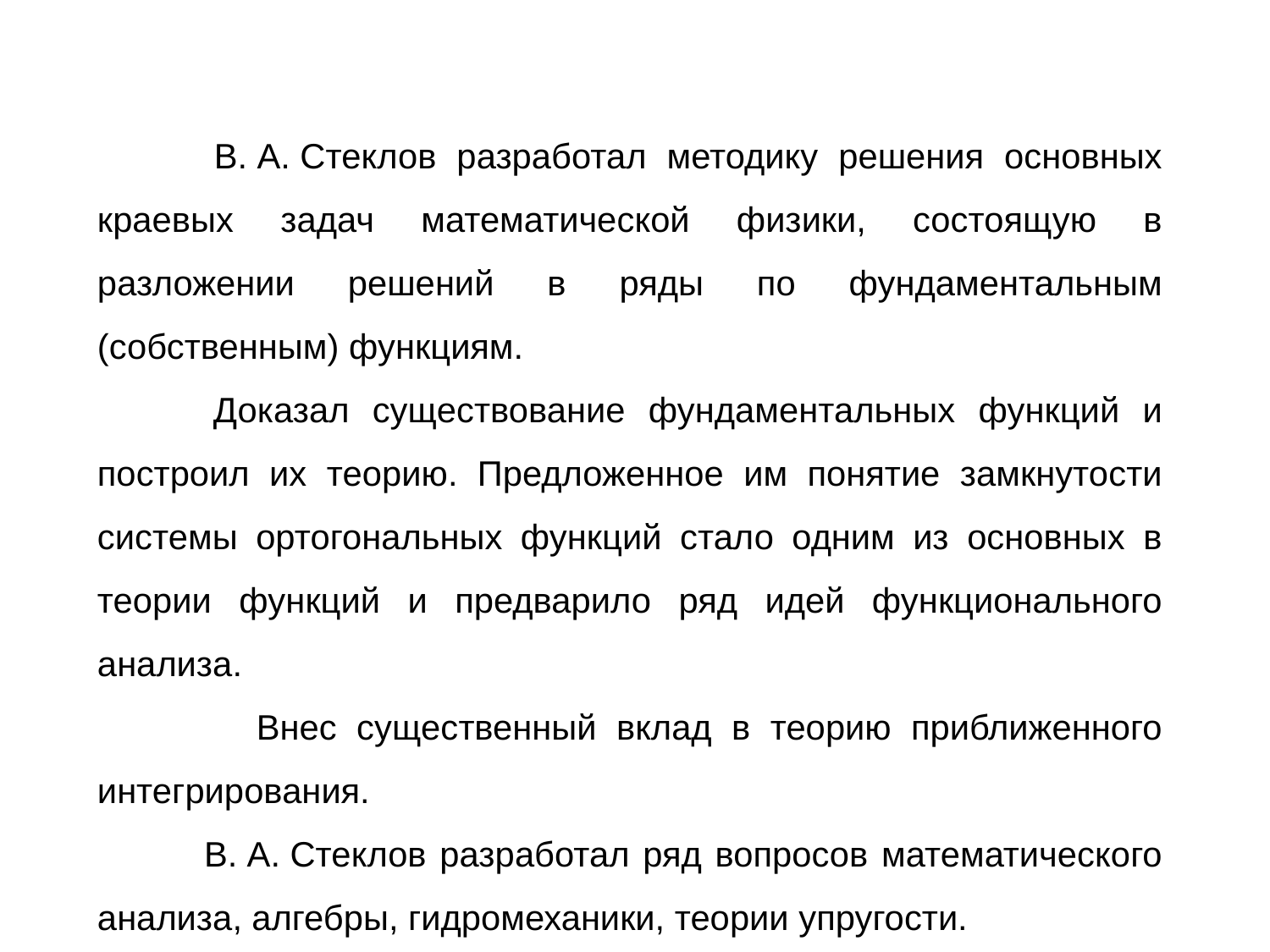

В. А. Стеклов разработал методику решения основных краевых задач математической физики, состоящую в разложении решений в ряды по фундаментальным (собственным) функциям.
     Доказал существование фундаментальных функций и построил их теорию. Предложенное им понятие замкнутости системы ортогональных функций стало одним из основных в теории функций и предварило ряд идей функционального анализа.
        Внес существенный вклад в теорию приближенного интегрирования.
        В. А. Стеклов разработал ряд вопросов математического анализа, алгебры, гидромеханики, теории упругости.